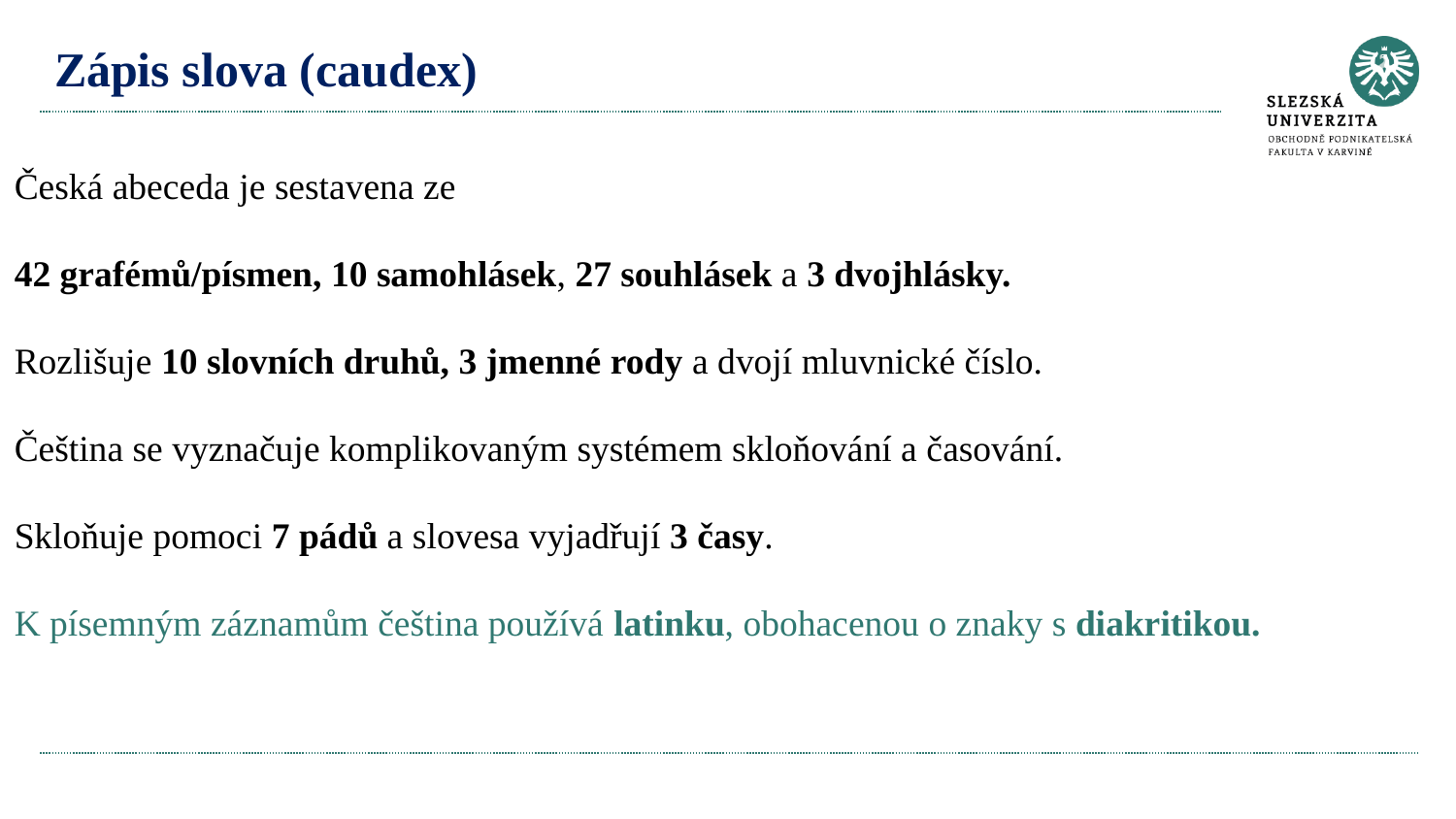

# Zápis slova (caudex)

Česká abeceda je sestavena ze

42 grafémů/písmen, 10 samohlásek, 27 souhlásek a 3 dvojhlásky.

Rozlišuje 10 slovních druhů, 3 jmenné rody a dvojí mluvnické číslo.

Čeština se vyznačuje komplikovaným systémem skloňování a časování.

Skloňuje pomoci 7 pádů a slovesa vyjadřují 3 časy.

K písemným záznamům čeština používá latinku, obohacenou o znaky s diakritikou.